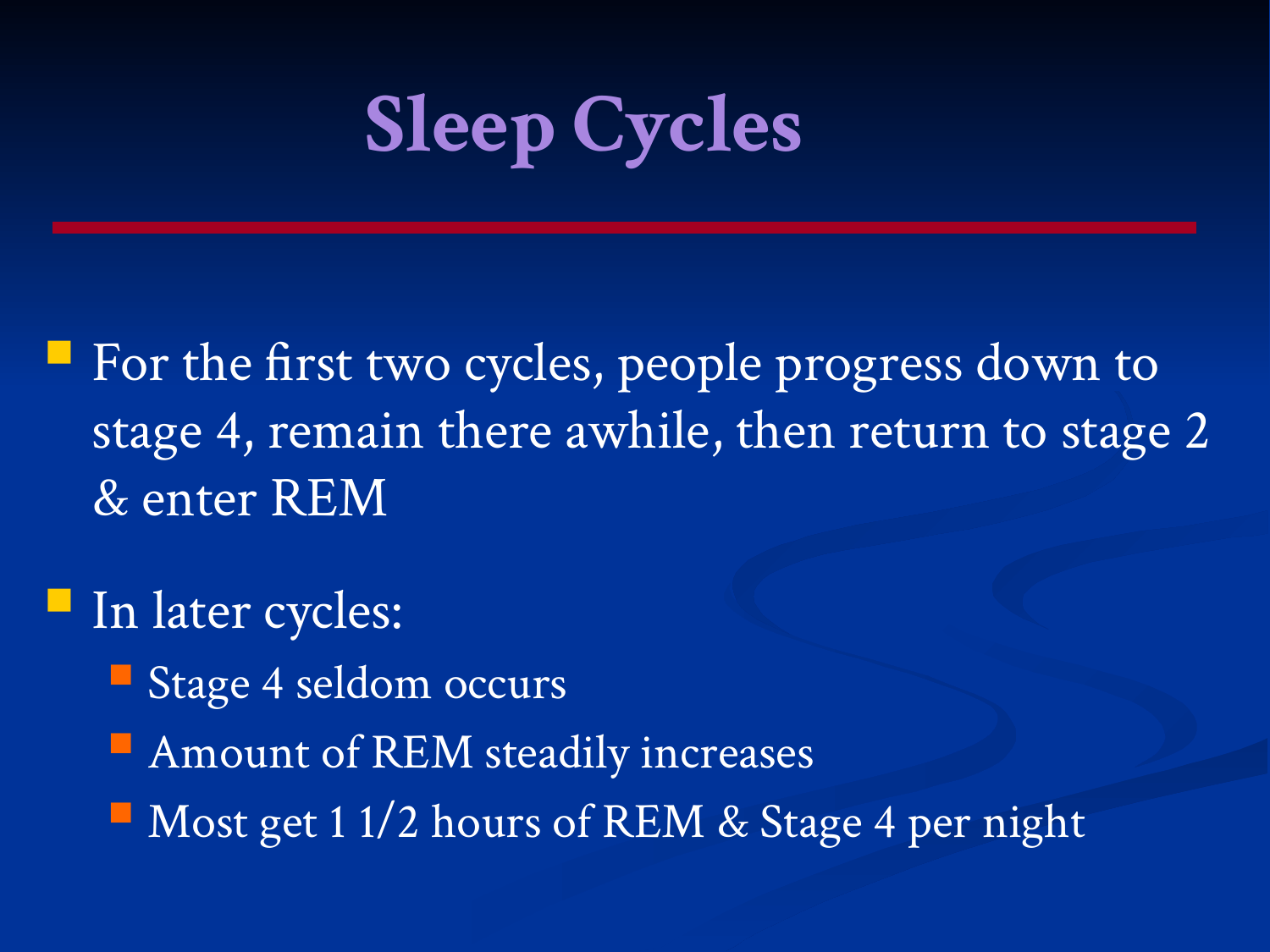

# Sleep Cycles

For the first two cycles, people progress down to stage 4, remain there awhile, then return to stage 2 & enter REM
In later cycles:
Stage 4 seldom occurs
Amount of REM steadily increases
Most get 1 1/2 hours of REM & Stage 4 per night